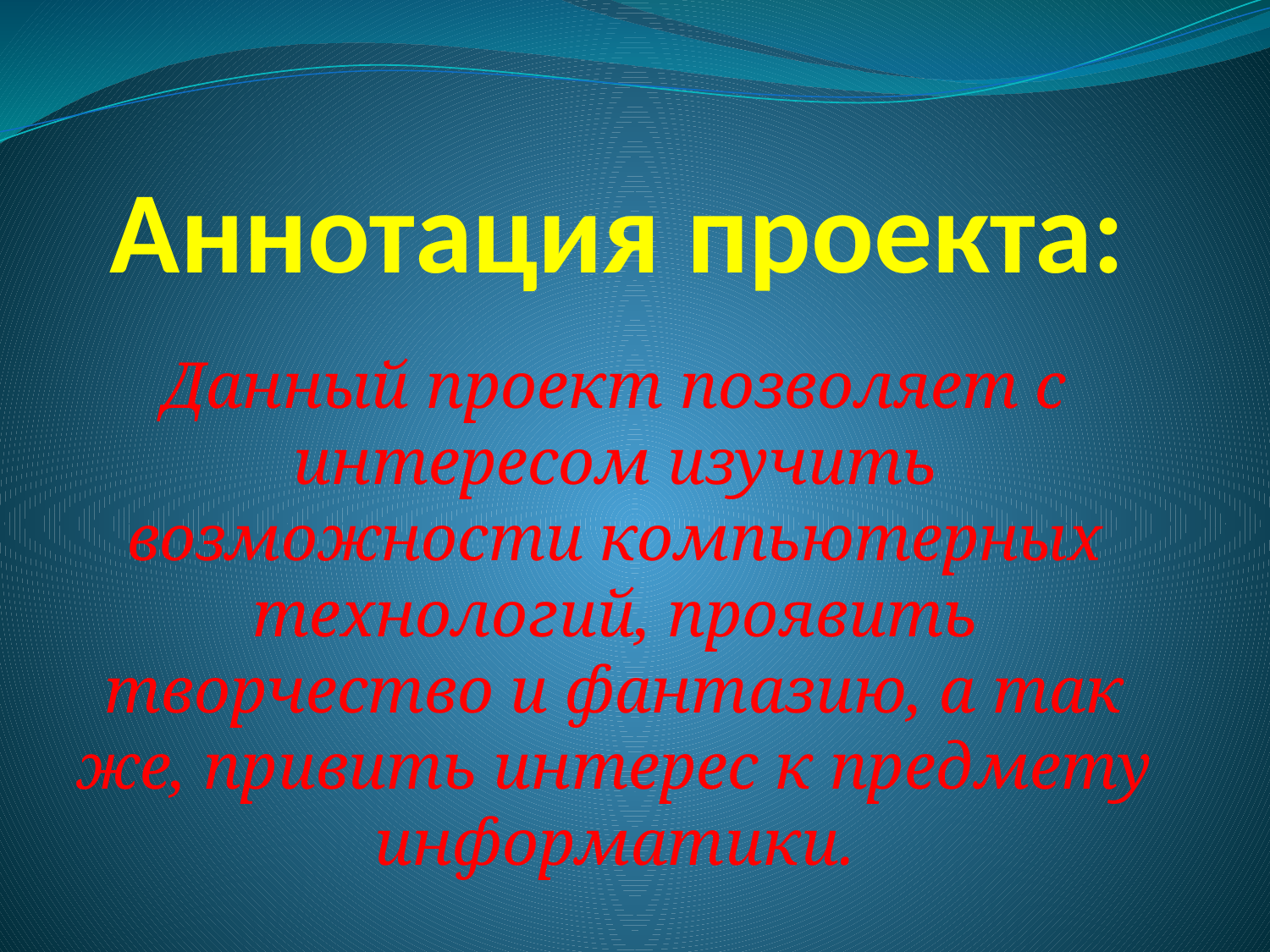

# Аннотация проекта:
Данный проект позволяет с интересом изучить возможности компьютерных технологий, проявить творчество и фантазию, а так же, привить интерес к предмету информатики.